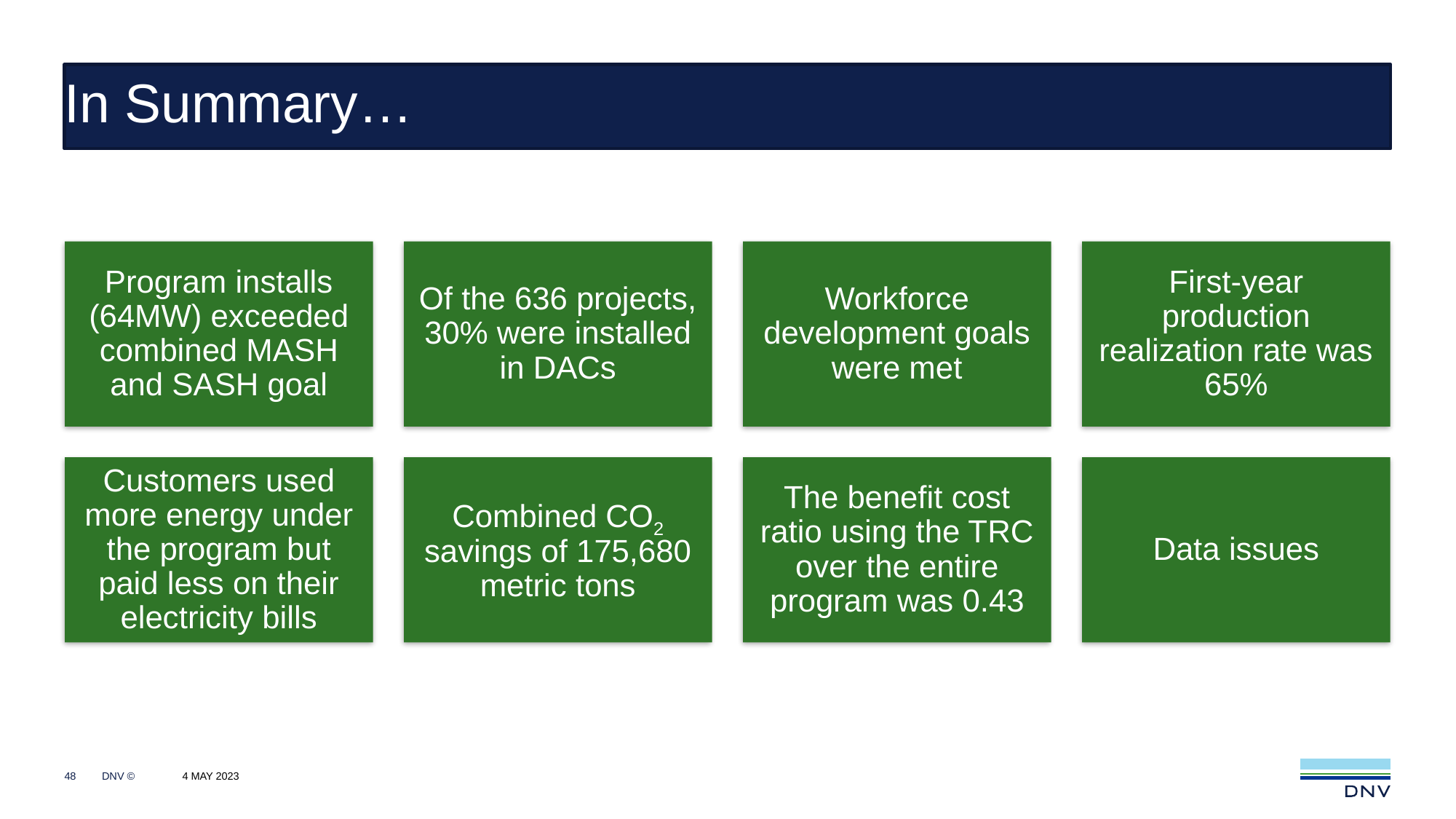

# In Summary…
Program installs (64MW) exceeded combined MASH and SASH goal
Of the 636 projects, 30% were installed in DACs
Workforce development goals were met
First-year production realization rate was 65%
Customers used more energy under the program but paid less on their electricity bills
Combined CO2 savings of 175,680 metric tons
The benefit cost ratio using the TRC over the entire program was 0.43
Data issues
48